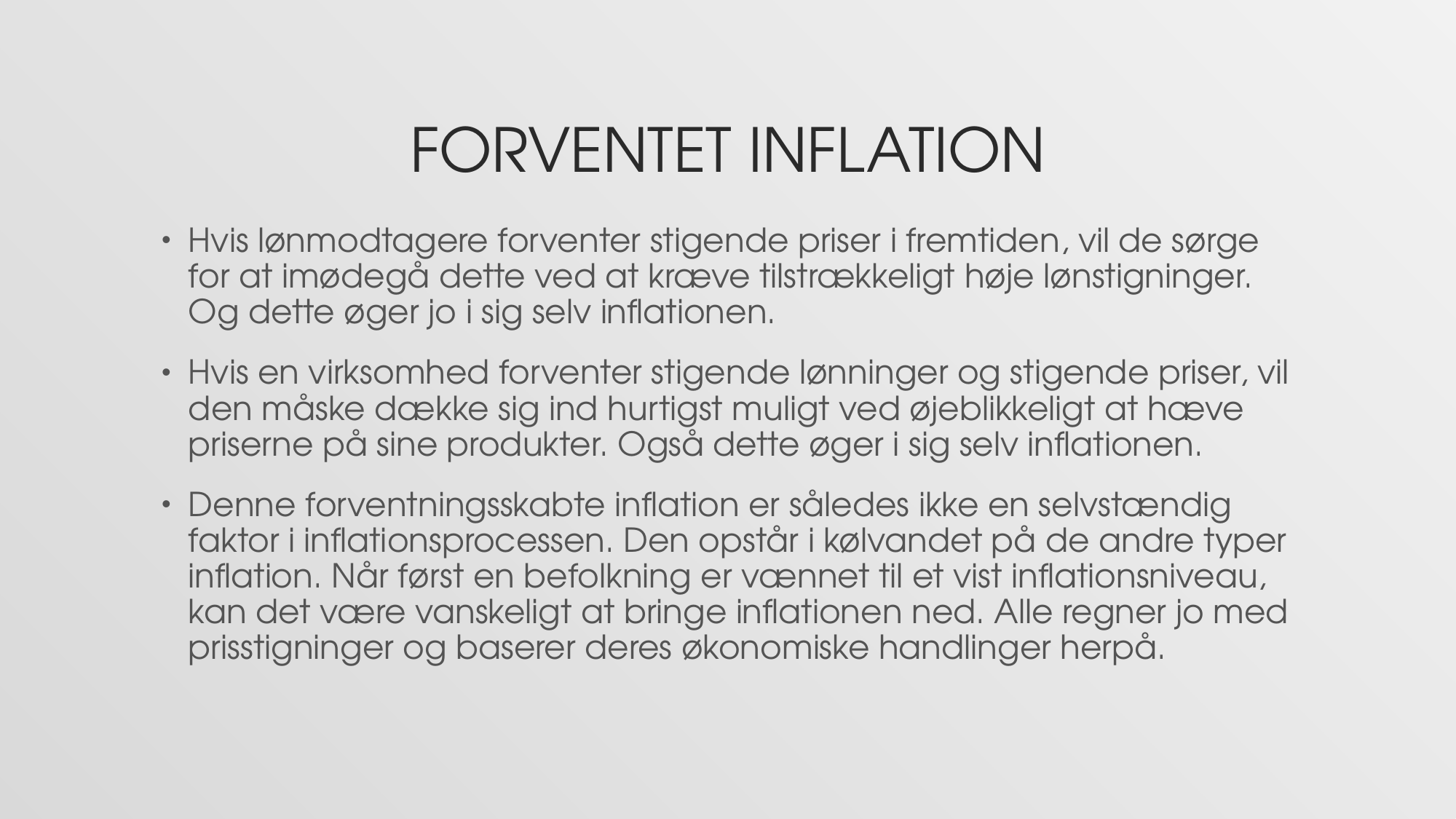

# Forventet inflation
Hvis lønmodtagere forventer stigende priser i fremtiden, vil de sørge for at imødegå dette ved at kræve tilstrækkeligt høje lønstigninger. Og dette øger jo i sig selv inflationen.
Hvis en virksomhed forventer stigende lønninger og stigende priser, vil den måske dække sig ind hurtigst muligt ved øjeblikkeligt at hæve priserne på sine produkter. Også dette øger i sig selv inflationen.
Denne forventningsskabte inflation er således ikke en selvstændig faktor i inflationsprocessen. Den opstår i kølvandet på de andre typer inflation. Når først en befolkning er vænnet til et vist inflationsniveau, kan det være vanskeligt at bringe inflationen ned. Alle regner jo med prisstigninger og baserer deres økonomiske handlinger herpå.